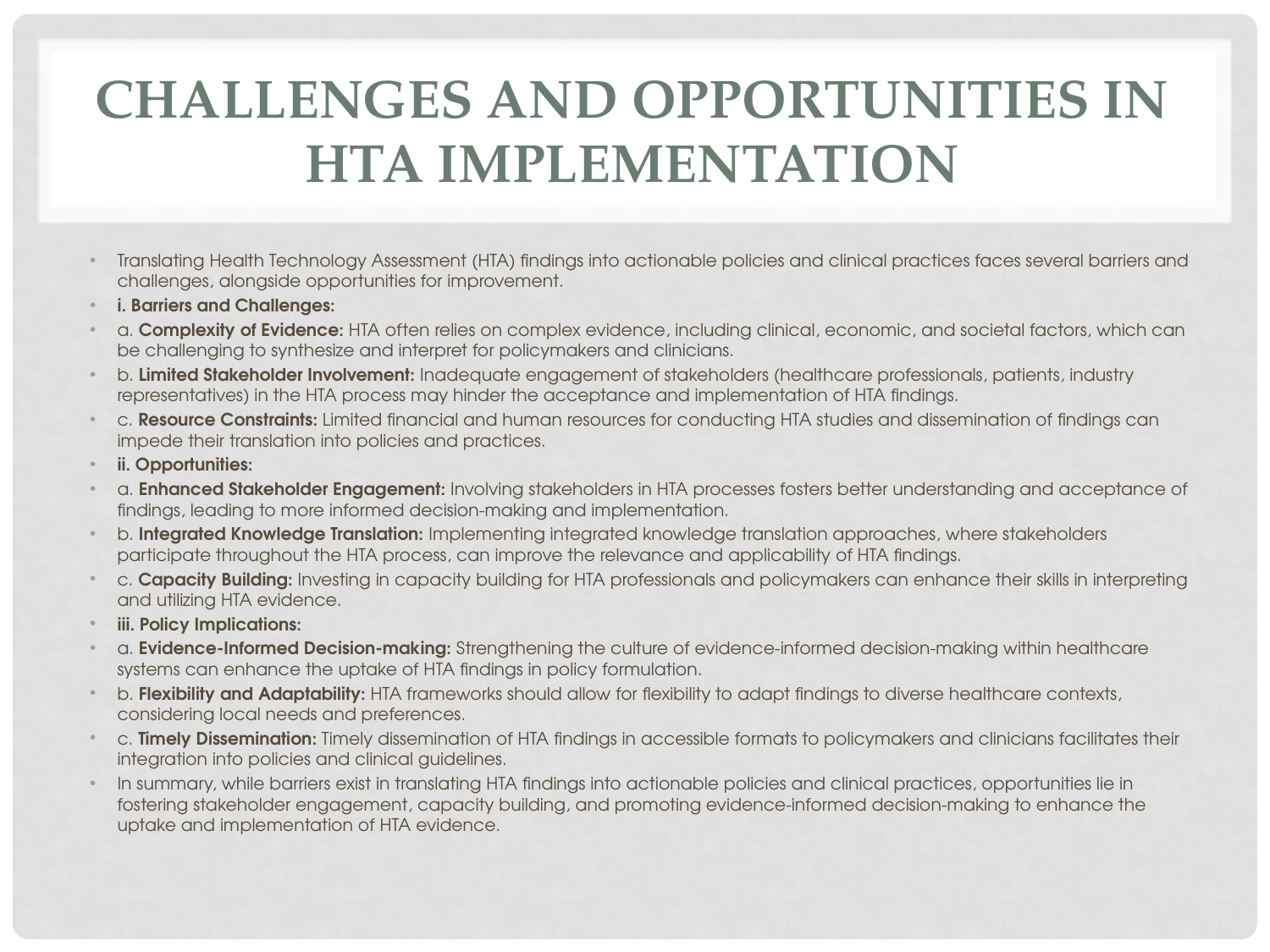

# CHALLENGES AND OPPORTUNITIES IN HTA IMPLEMENTATION
Translating Health Technology Assessment (HTA) findings into actionable policies and clinical practices faces several barriers and challenges, alongside opportunities for improvement.
i. Barriers and Challenges:
a. Complexity of Evidence: HTA often relies on complex evidence, including clinical, economic, and societal factors, which can be challenging to synthesize and interpret for policymakers and clinicians.
b. Limited Stakeholder Involvement: Inadequate engagement of stakeholders (healthcare professionals, patients, industry representatives) in the HTA process may hinder the acceptance and implementation of HTA findings.
c. Resource Constraints: Limited financial and human resources for conducting HTA studies and dissemination of findings can impede their translation into policies and practices.
ii. Opportunities:
a. Enhanced Stakeholder Engagement: Involving stakeholders in HTA processes fosters better understanding and acceptance of findings, leading to more informed decision-making and implementation.
b. Integrated Knowledge Translation: Implementing integrated knowledge translation approaches, where stakeholders participate throughout the HTA process, can improve the relevance and applicability of HTA findings.
c. Capacity Building: Investing in capacity building for HTA professionals and policymakers can enhance their skills in interpreting and utilizing HTA evidence.
iii. Policy Implications:
a. Evidence-Informed Decision-making: Strengthening the culture of evidence-informed decision-making within healthcare systems can enhance the uptake of HTA findings in policy formulation.
b. Flexibility and Adaptability: HTA frameworks should allow for flexibility to adapt findings to diverse healthcare contexts, considering local needs and preferences.
c. Timely Dissemination: Timely dissemination of HTA findings in accessible formats to policymakers and clinicians facilitates their integration into policies and clinical guidelines.
In summary, while barriers exist in translating HTA findings into actionable policies and clinical practices, opportunities lie in fostering stakeholder engagement, capacity building, and promoting evidence-informed decision-making to enhance the uptake and implementation of HTA evidence.